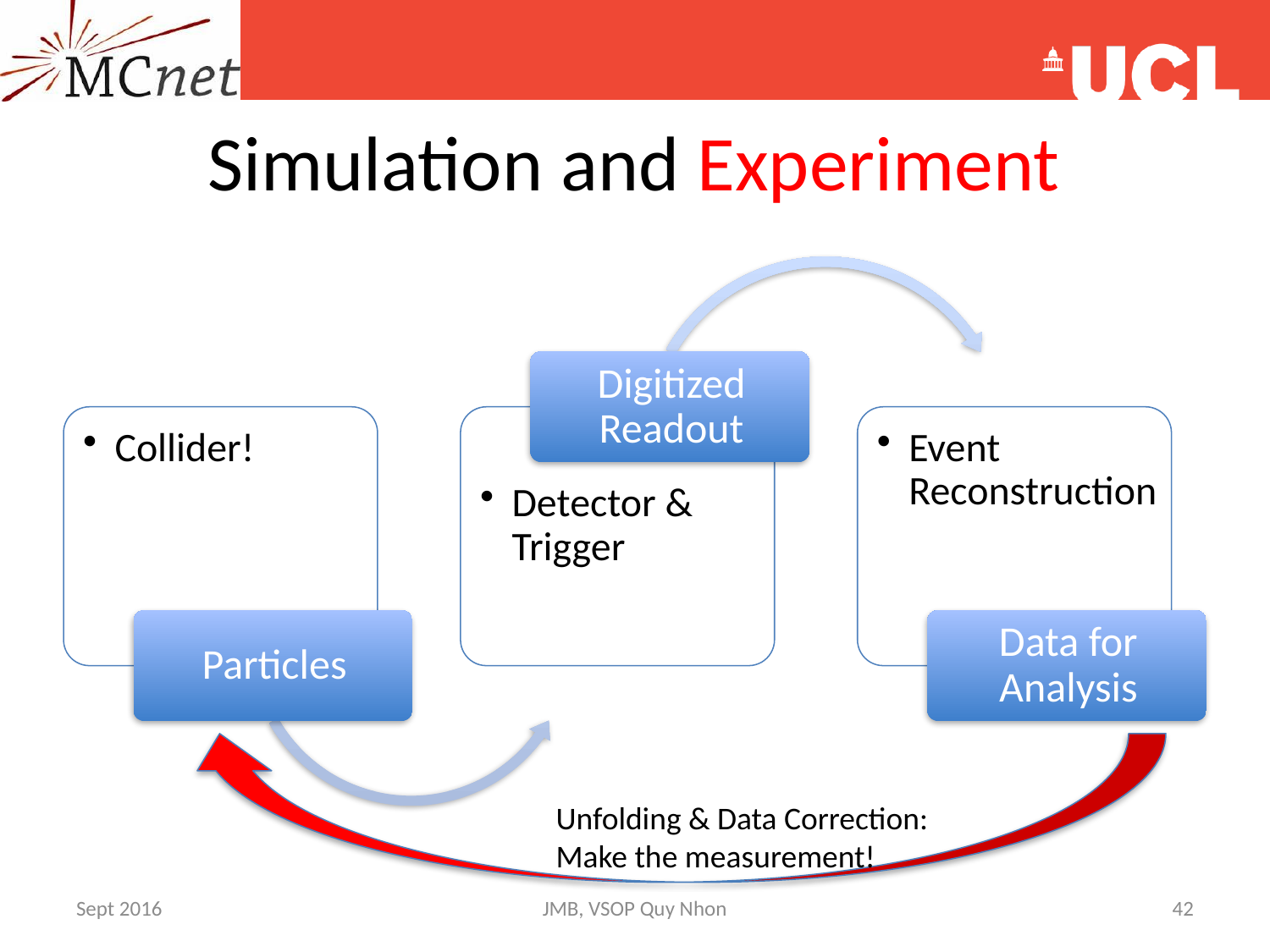

# Simulation and Experiment
Collider!
Particles
Detector & Trigger
Digitized Readout
Event Reconstruction
Data for Analysis

Unfolding & Data Correction: Make the measurement!
Sept 2016
JMB, VSOP Quy Nhon
42